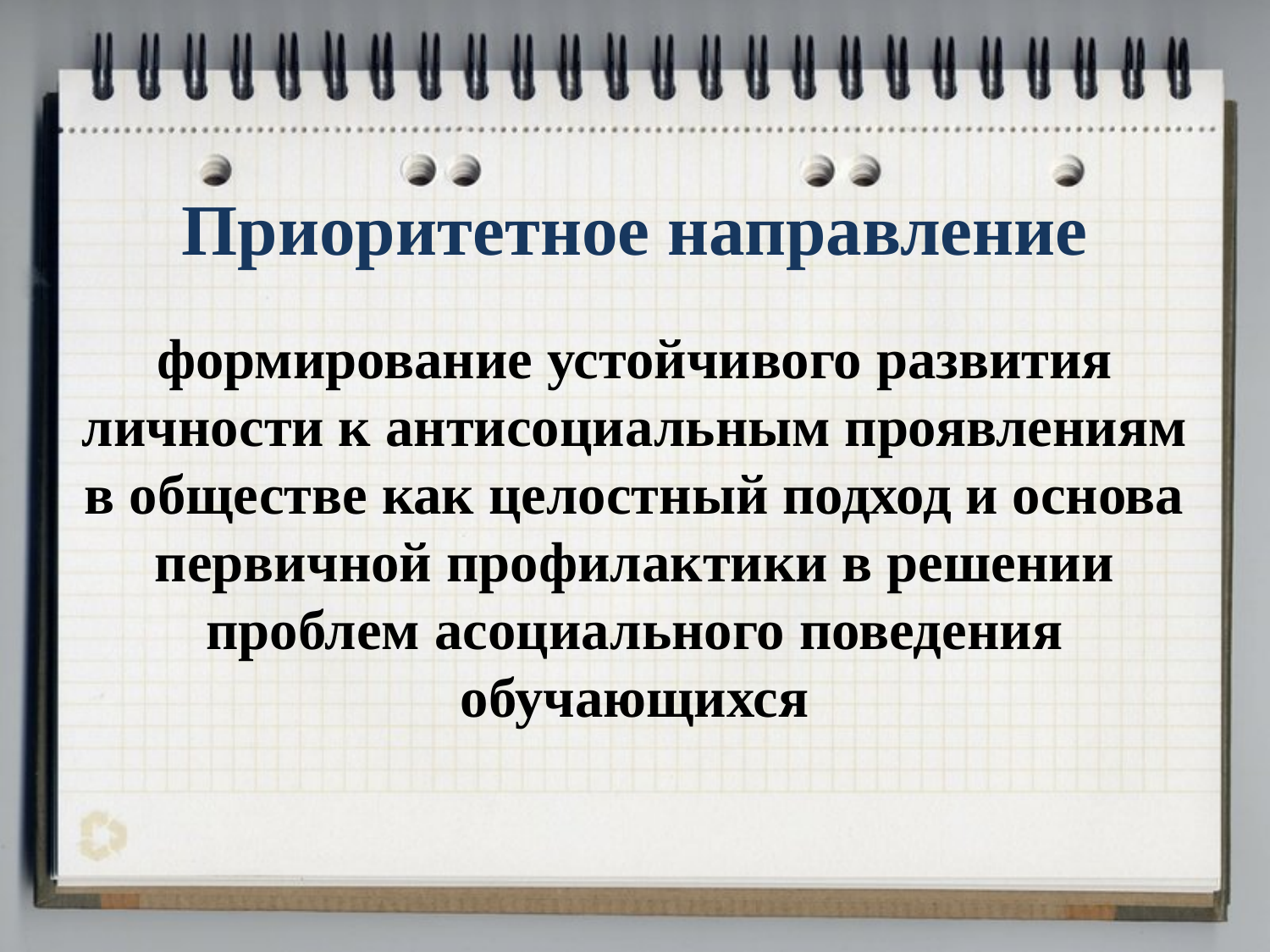

# Приоритетное направление
формирование устойчивого развития личности к антисоциальным проявлениям в обществе как целостный подход и основа первичной профилактики в решении проблем асоциального поведения обучающихся